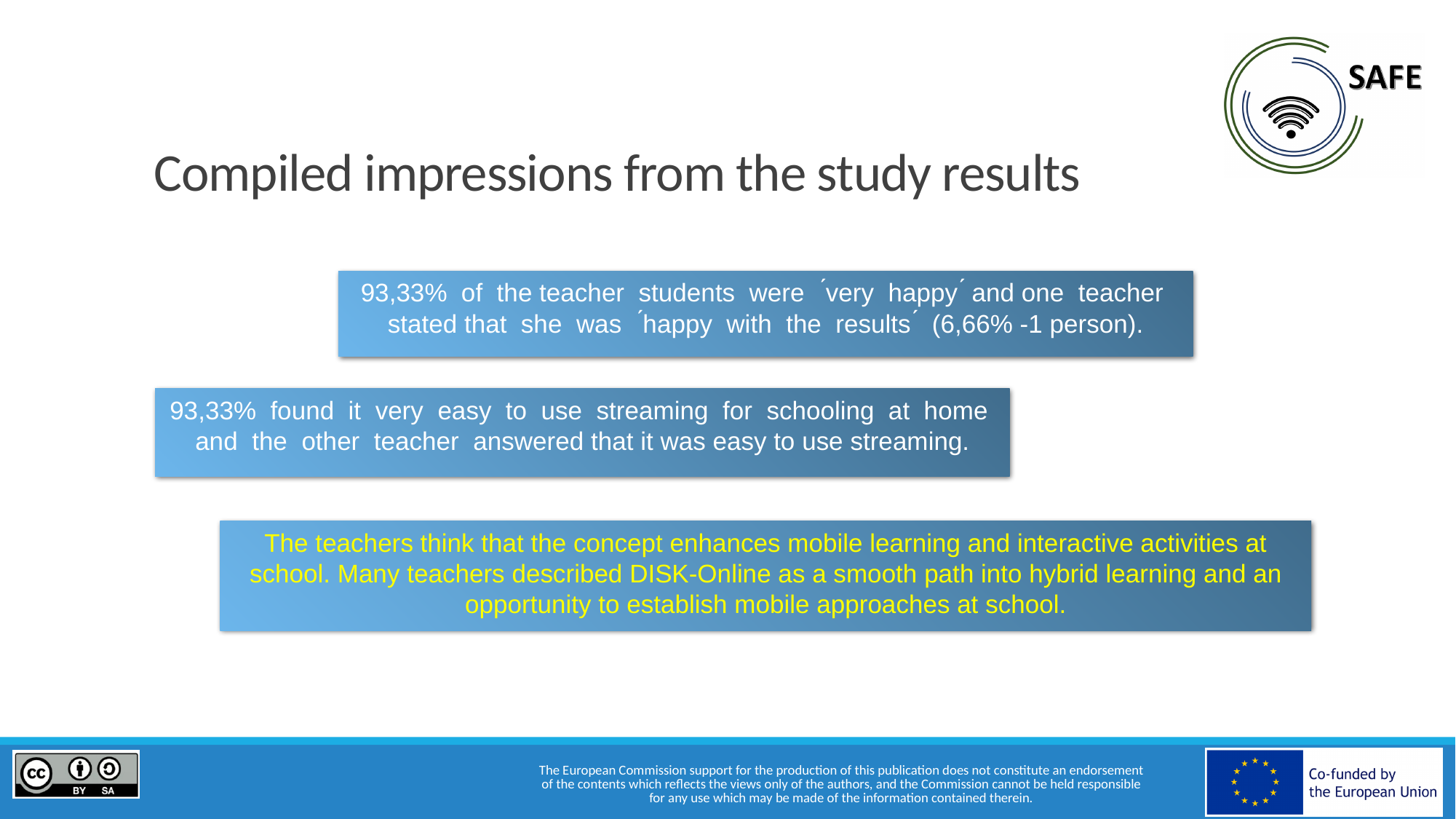

# Compiled impressions from the study results
93,33%  of  the teacher  students  were   ́very  happy ́ and one  teacher  stated that  she  was   ́happy  with  the  results ́  (6,66% -1 person).

93,33%  found  it  very  easy  to  use  streaming  for  schooling  at  home  and  the  other  teacher  answered that it was easy to use streaming.
The teachers think that the concept enhances mobile learning and interactive activities at school. Many teachers described DISK-Online as a smooth path into hybrid learning and an opportunity to establish mobile approaches at school.